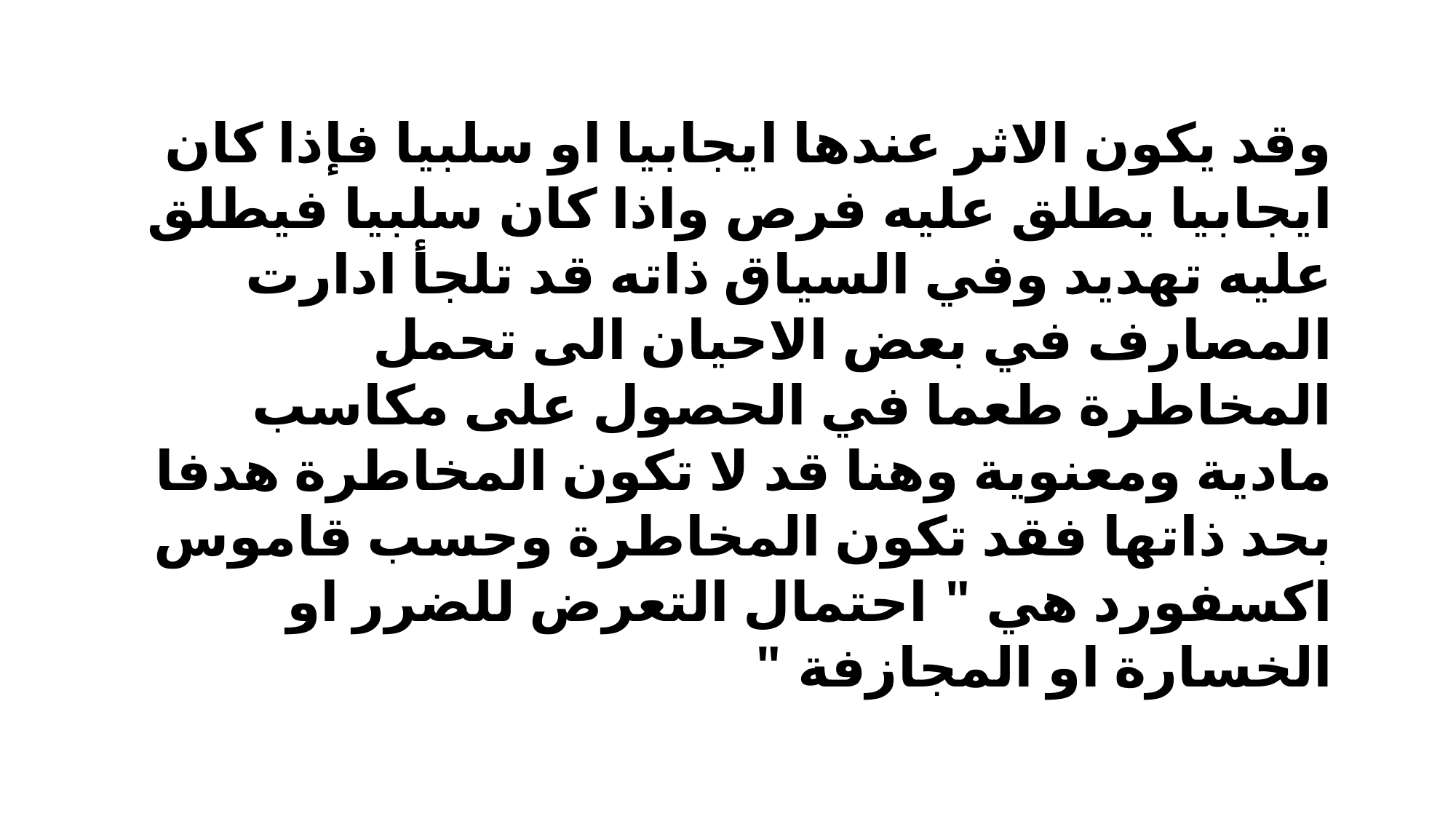

وقد يكون الاثر عندها ايجابيا او سلبيا فإذا كان ايجابيا يطلق عليه فرص واذا كان سلبيا فيطلق عليه تهديد وفي السياق ذاته قد تلجأ ادارت المصارف في بعض الاحيان الى تحمل المخاطرة طعما في الحصول على مكاسب مادية ومعنوية وهنا قد لا تكون المخاطرة هدفا بحد ذاتها فقد تكون المخاطرة وحسب قاموس اكسفورد هي " احتمال التعرض للضرر او الخسارة او المجازفة "